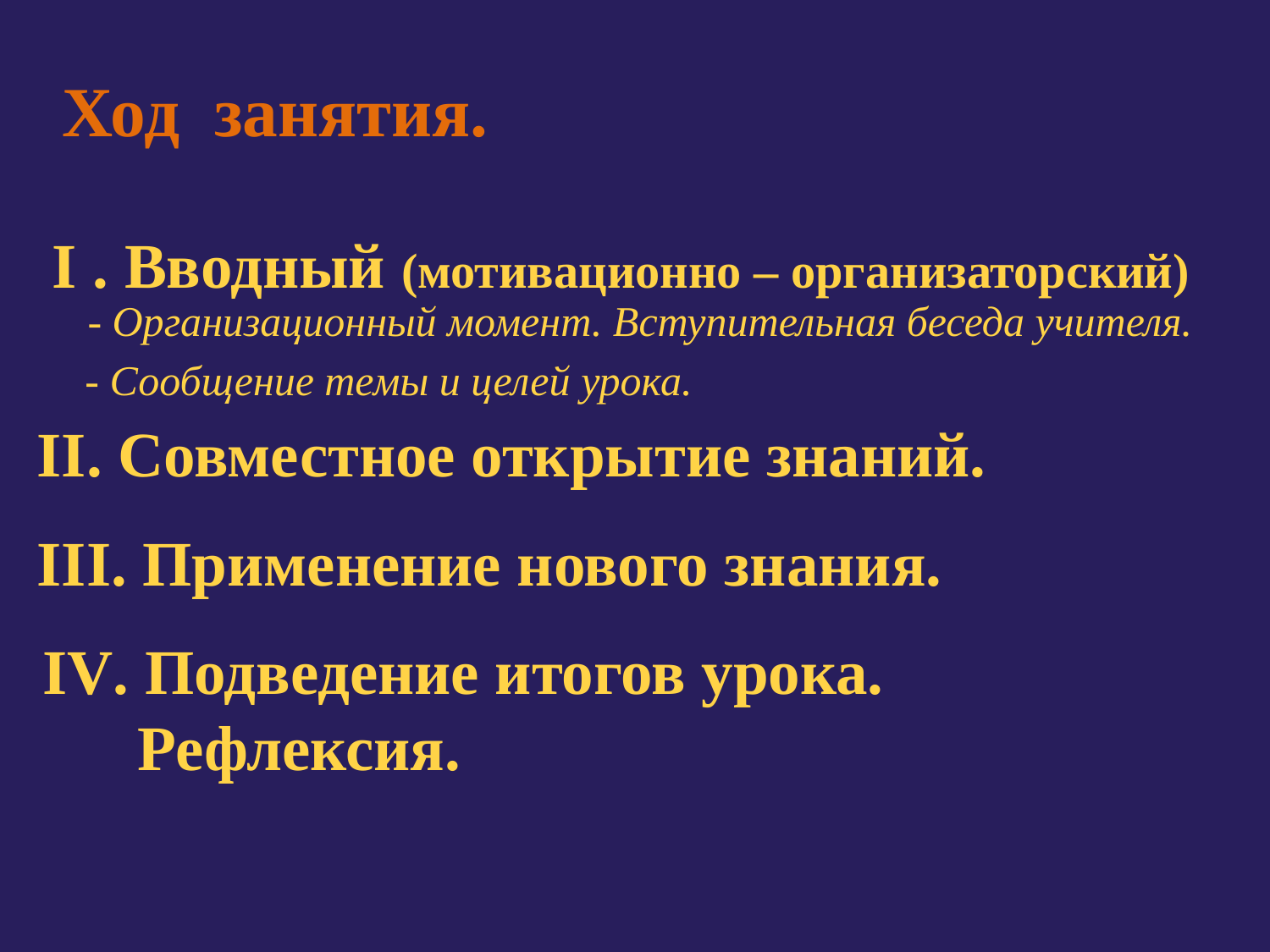

Ход  занятия.
I . Вводный (мотивационно – организаторский)
- Организационный момент. Вступительная беседа учителя.
- Сообщение темы и целей урока.
ΙΙ. Совместное открытие знаний.
ΙΙΙ. Применение нового знания.
IV. Подведение итогов урока.
      Рефлексия.